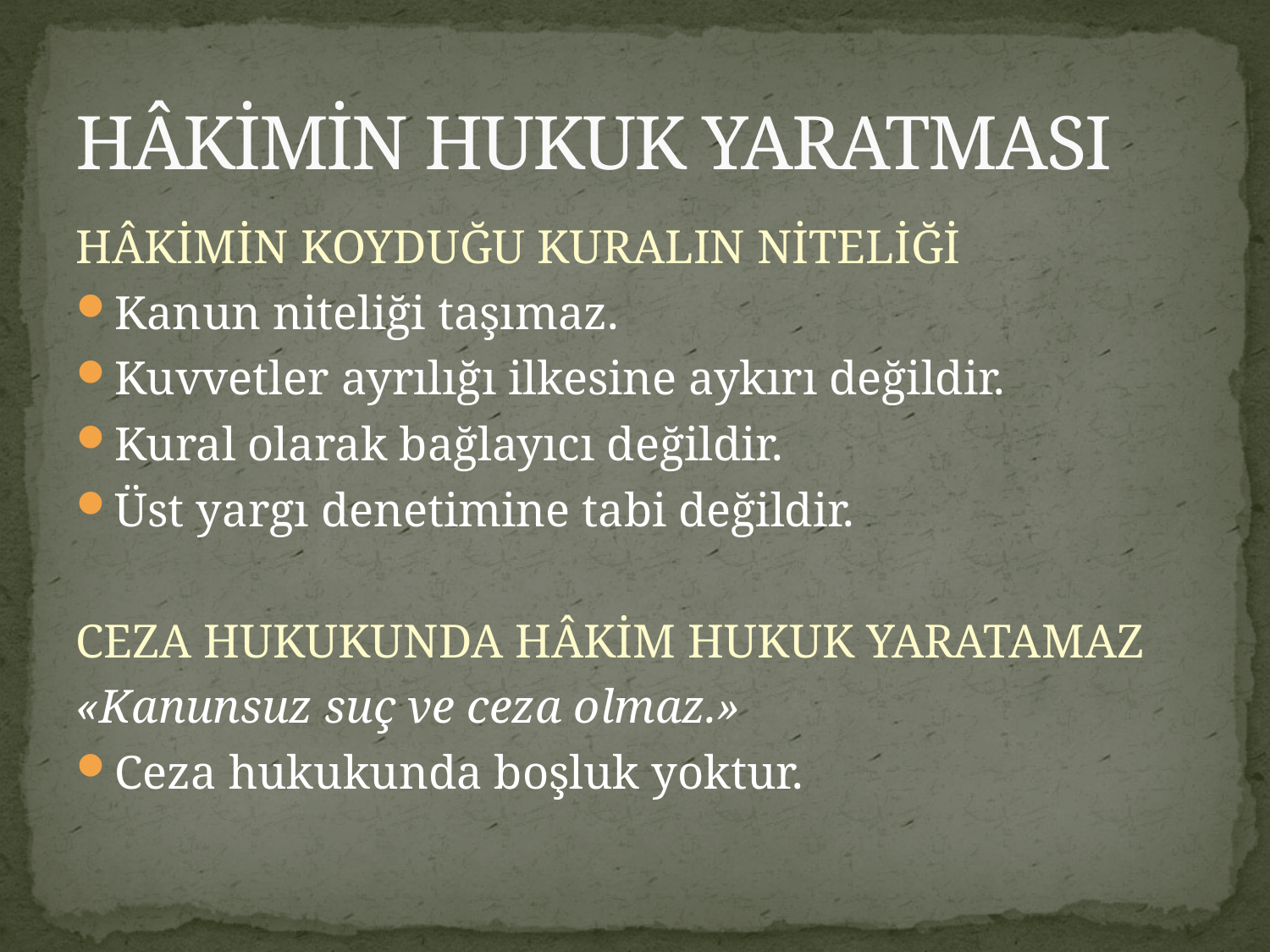

# HÂKİMİN HUKUK YARATMASI
HÂKİMİN KOYDUĞU KURALIN NİTELİĞİ
Kanun niteliği taşımaz.
Kuvvetler ayrılığı ilkesine aykırı değildir.
Kural olarak bağlayıcı değildir.
Üst yargı denetimine tabi değildir.

CEZA HUKUKUNDA HÂKİM HUKUK YARATAMAZ
«Kanunsuz suç ve ceza olmaz.»
Ceza hukukunda boşluk yoktur.